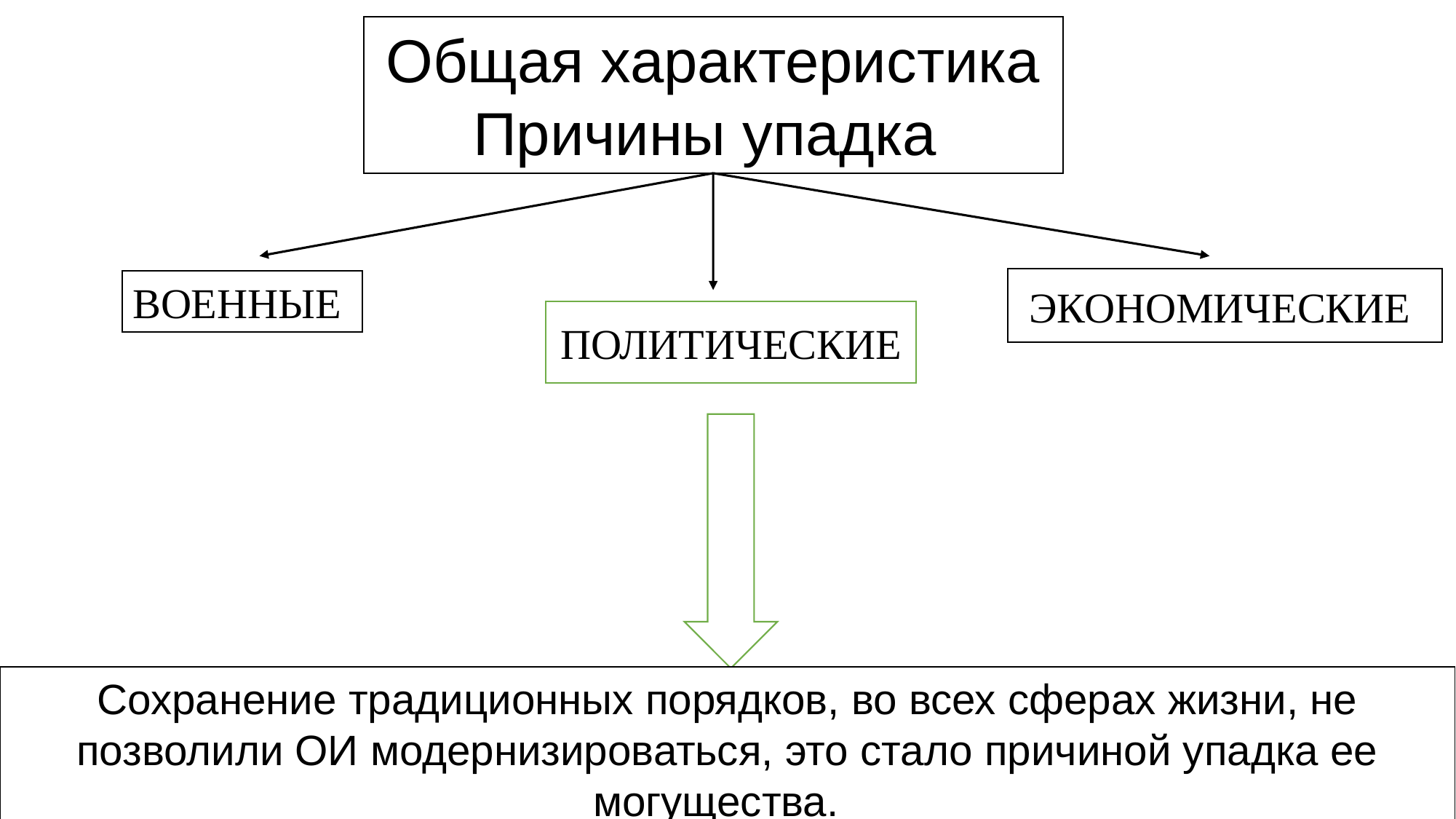

Общая характеристика
Причины упадка
ЭКОНОМИЧЕСКИЕ
ВОЕННЫЕ
ПОЛИТИЧЕСКИЕ

Сохранение традиционных порядков, во всех сферах жизни, не позволили ОИ модернизироваться, это стало причиной упадка ее могущества.